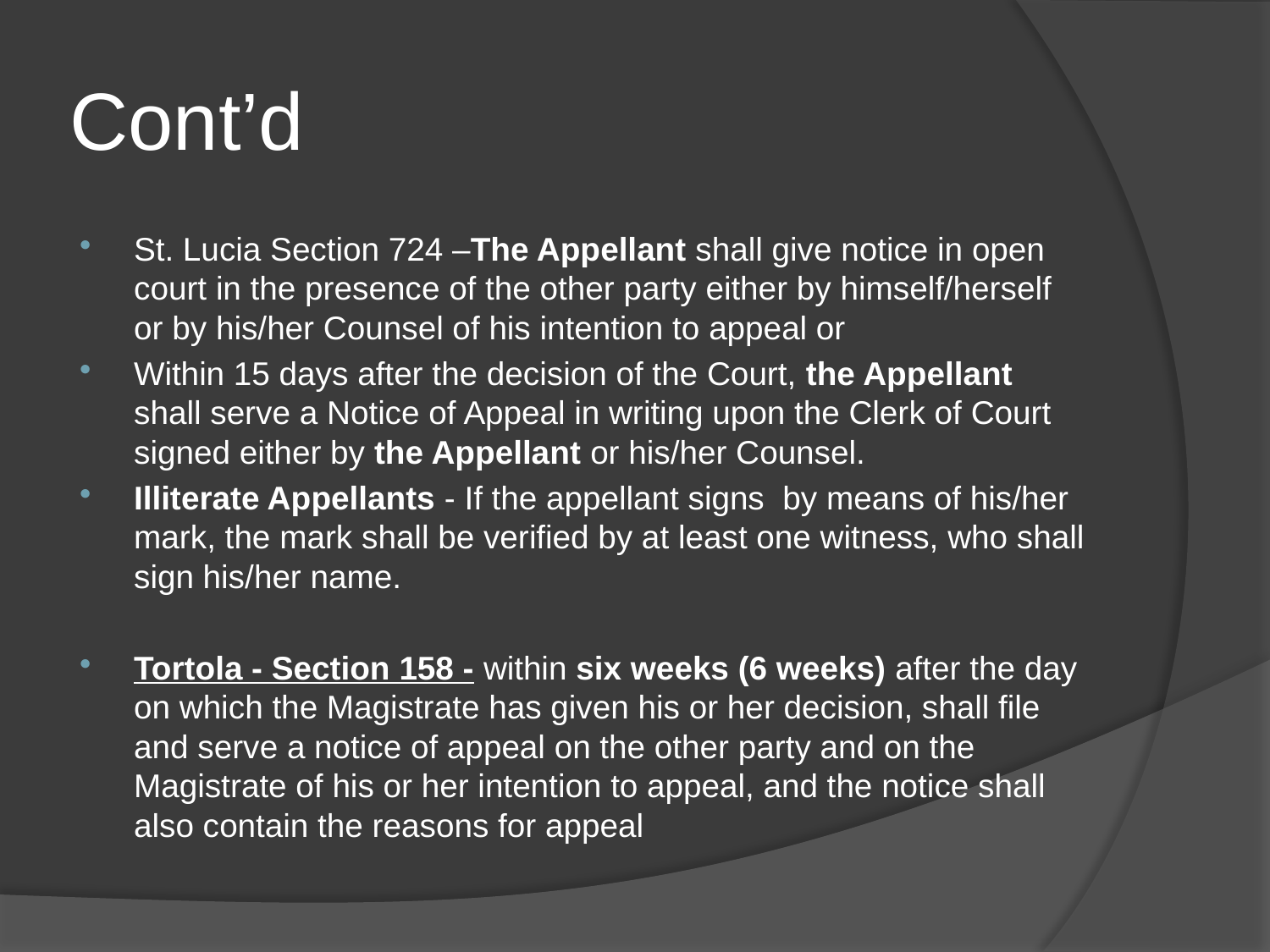

# Cont’d
St. Lucia Section 724 –The Appellant shall give notice in open court in the presence of the other party either by himself/herself or by his/her Counsel of his intention to appeal or
Within 15 days after the decision of the Court, the Appellant shall serve a Notice of Appeal in writing upon the Clerk of Court signed either by the Appellant or his/her Counsel.
Illiterate Appellants - If the appellant signs  by means of his/her mark, the mark shall be verified by at least one witness, who shall sign his/her name.

Tortola - Section 158 - within six weeks (6 weeks) after the day on which the Magistrate has given his or her decision, shall file and serve a notice of appeal on the other party and on the Magistrate of his or her intention to appeal, and the notice shall also contain the reasons for appeal